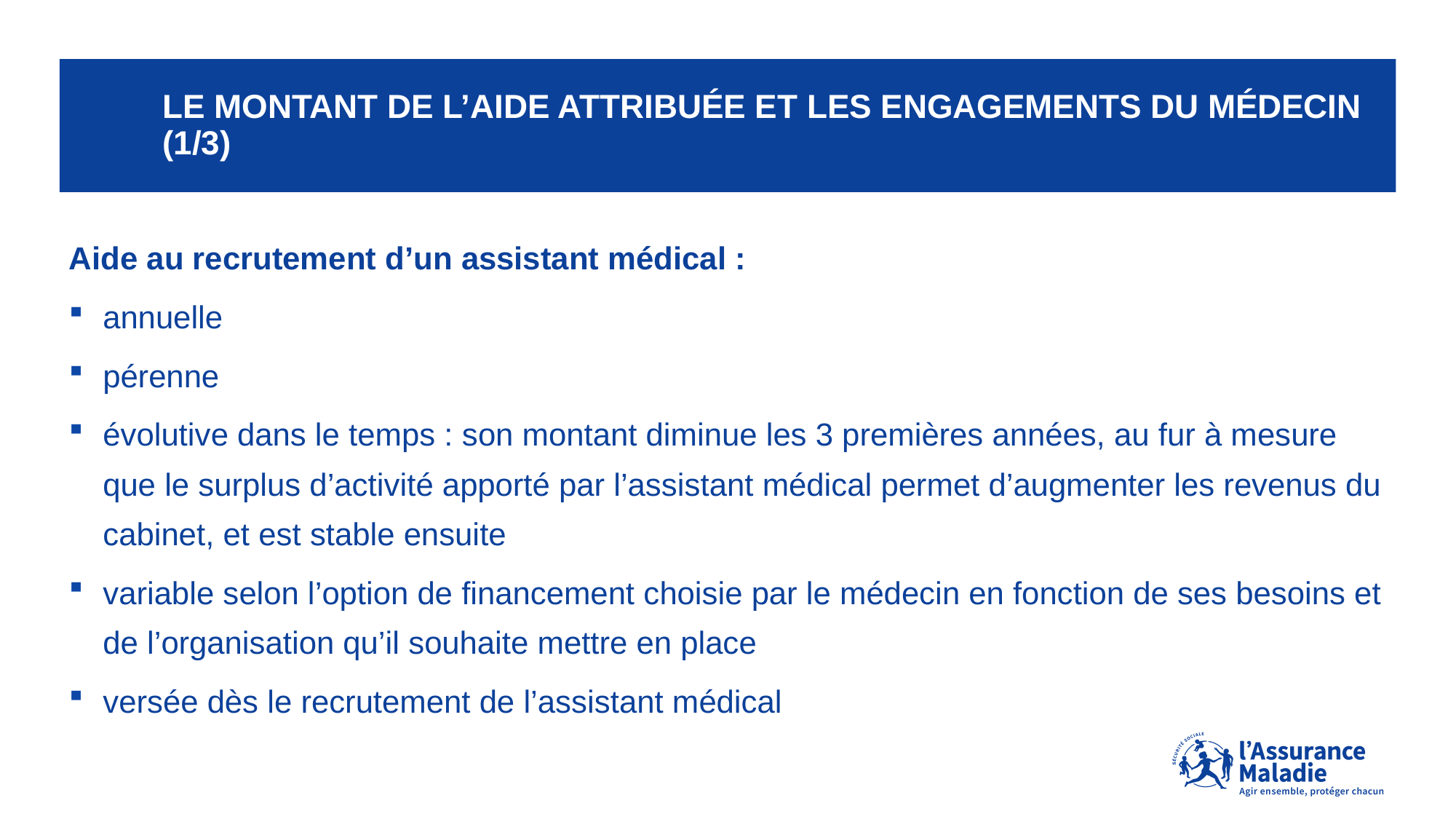

# LE MONTANT DE L’AIDE attribuée ET LES ENGAGEMENTS DU Médecin (1/3)
Aide au recrutement d’un assistant médical :
annuelle
pérenne
évolutive dans le temps : son montant diminue les 3 premières années, au fur à mesure que le surplus d’activité apporté par l’assistant médical permet d’augmenter les revenus du cabinet, et est stable ensuite
variable selon l’option de financement choisie par le médecin en fonction de ses besoins et de l’organisation qu’il souhaite mettre en place
versée dès le recrutement de l’assistant médical